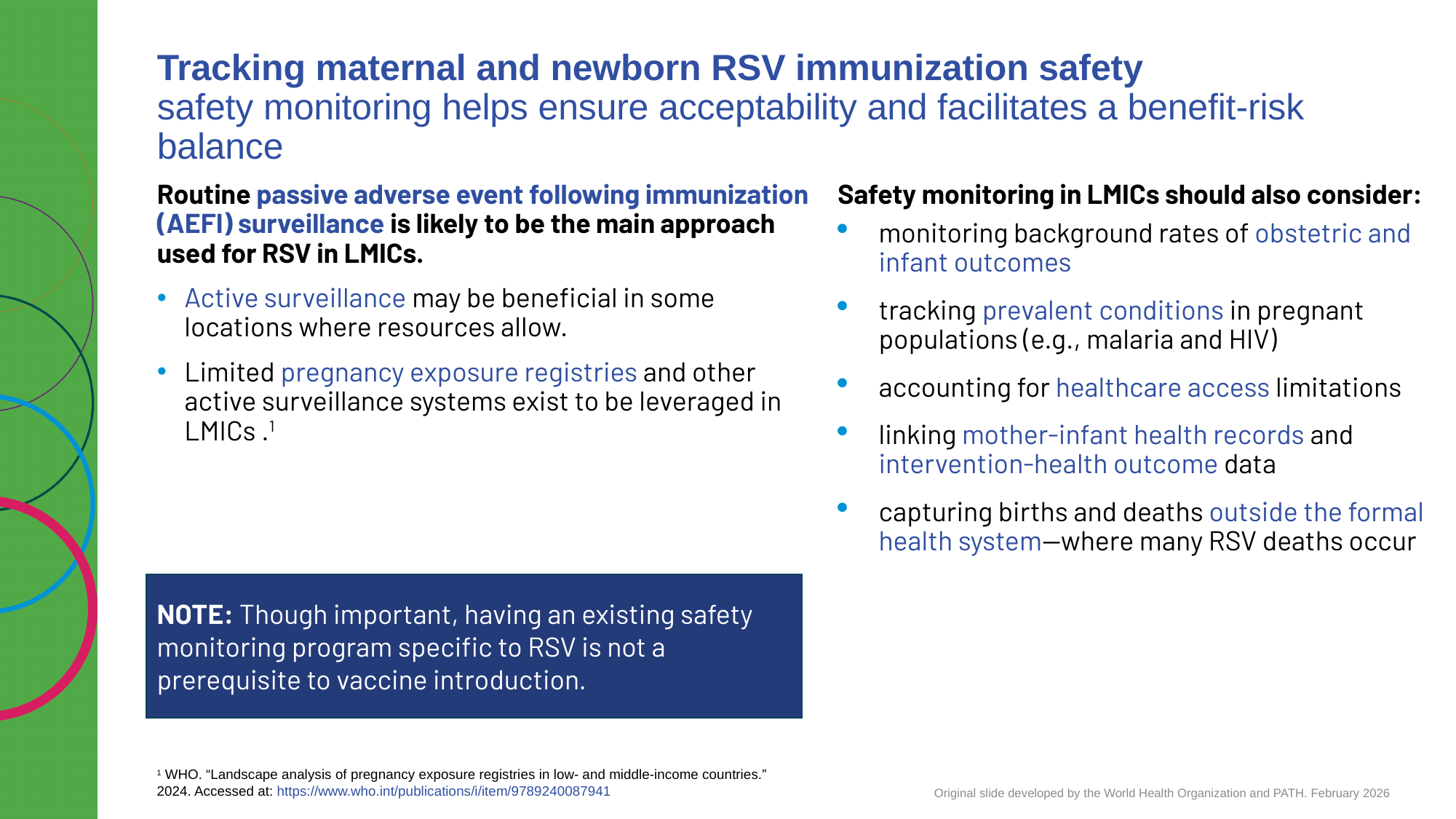

# Tracking maternal and newborn RSV immunization safety safety monitoring helps ensure acceptability and facilitates a benefit-risk balance
Routine passive adverse event following immunization (AEFI) surveillance is likely to be the main approach used for RSV in LMICs.
Active surveillance may be beneficial in some locations where resources allow.
Limited pregnancy exposure registries and other active surveillance systems exist to be leveraged in LMICs .1

Safety monitoring in LMICs should also consider:
monitoring background rates of obstetric and infant outcomes
tracking prevalent conditions in pregnant populations (e.g., malaria and HIV)
accounting for healthcare access limitations
linking mother-infant health records and intervention-health outcome data
capturing births and deaths outside the formal health system—where many RSV deaths occur

NOTE: Though important, having an existing safety monitoring program specific to RSV is not a prerequisite to vaccine introduction.
1 WHO. “Landscape analysis of pregnancy exposure registries in low- and middle-income countries.” 2024. Accessed at: https://www.who.int/publications/i/item/9789240087941
Original slide developed by the World Health Organization and PATH. February 2026